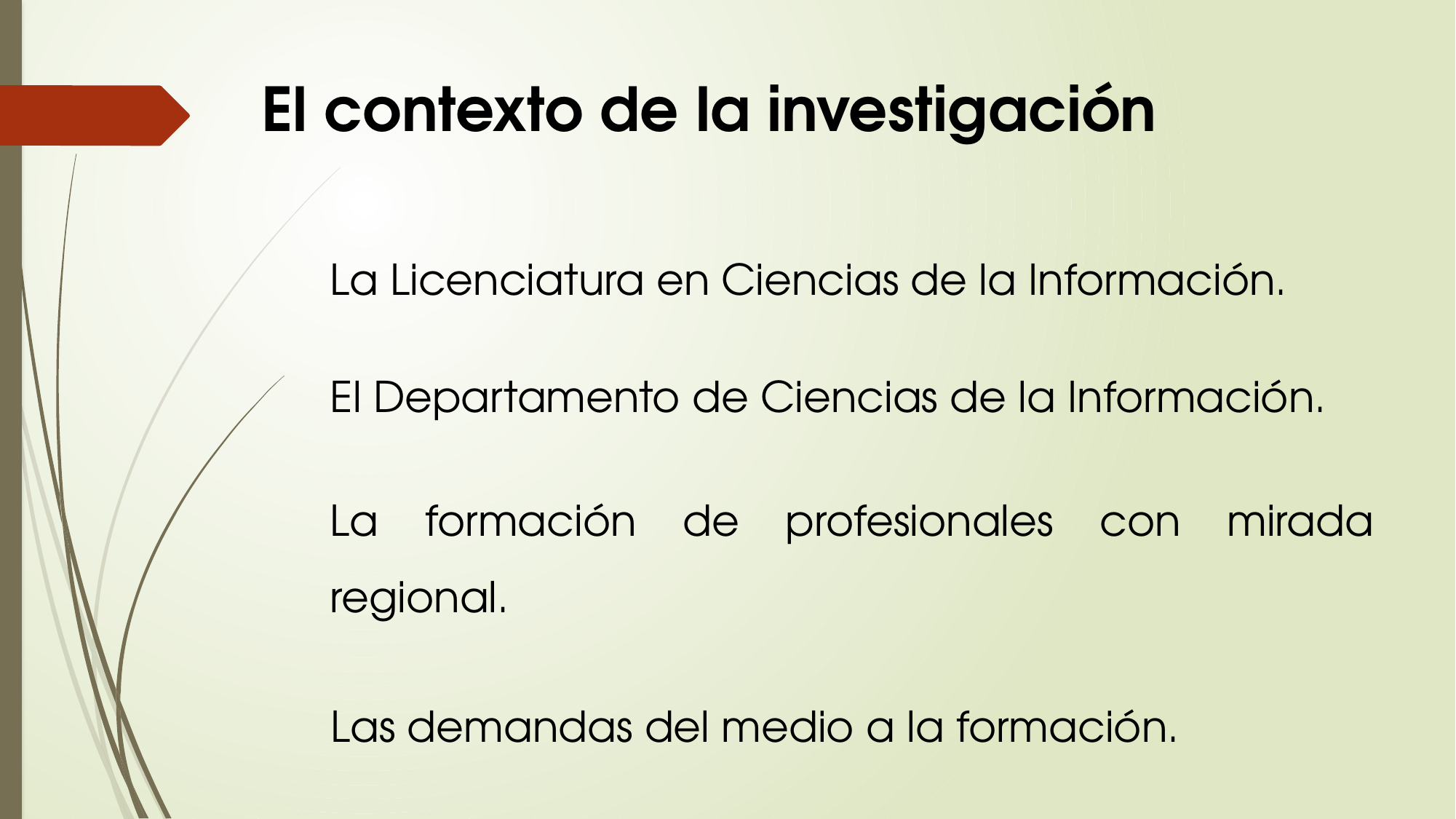

El contexto de la investigación
La Licenciatura en Ciencias de la Información.
El Departamento de Ciencias de la Información.
La formación de profesionales con mirada regional.
Las demandas del medio a la formación.